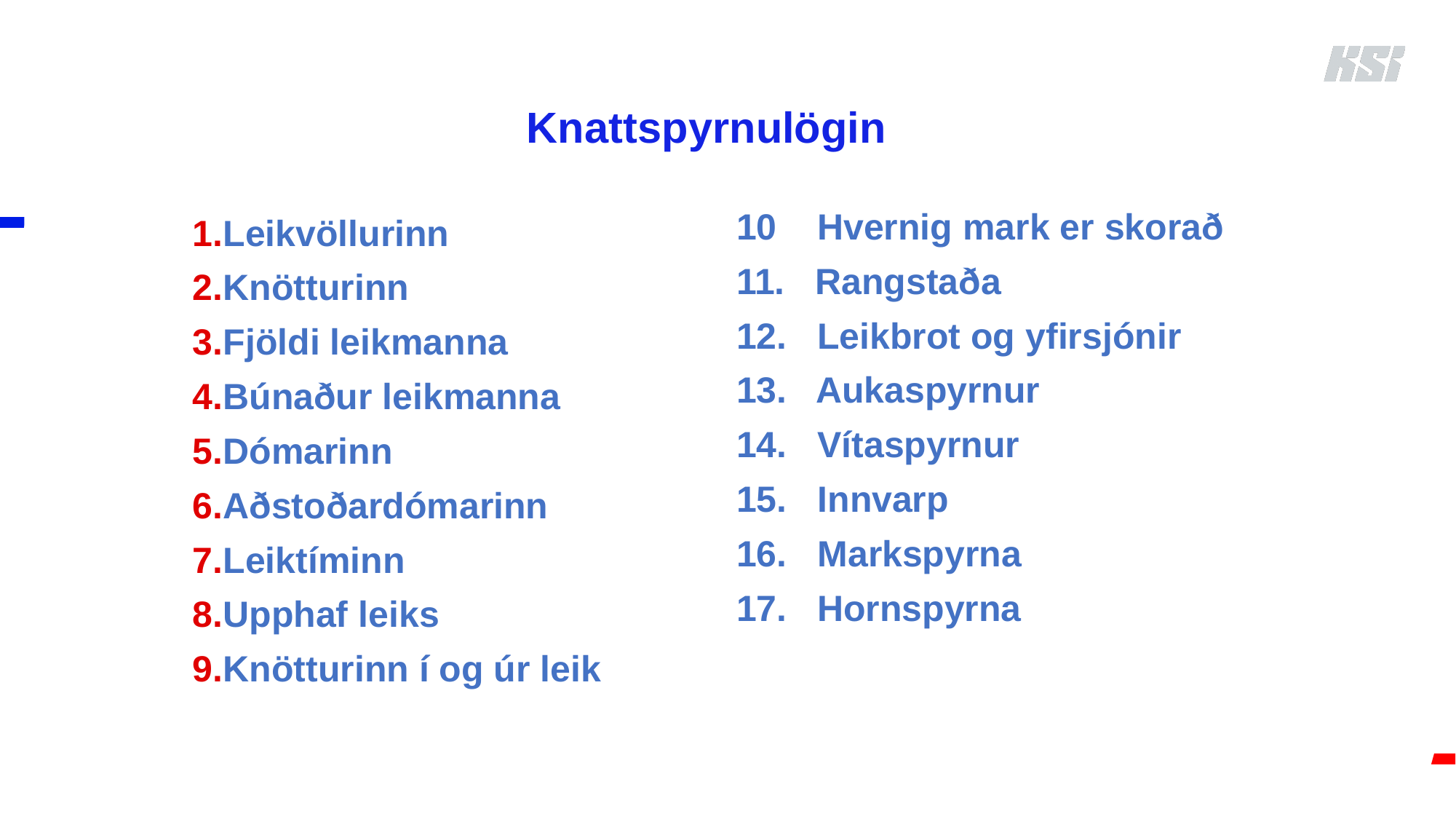

Knattspyrnulögin
10    Hvernig mark er skorað
11.   Rangstaða
12.   Leikbrot og yfirsjónir
13.   Aukaspyrnur
14.   Vítaspyrnur
15.   Innvarp
16.   Markspyrna
17.   Hornspyrna

Leikvöllurinn
Knötturinn
Fjöldi leikmanna
Búnaður leikmanna
Dómarinn
Aðstoðardómarinn
Leiktíminn
Upphaf leiks
Knötturinn í og úr leik